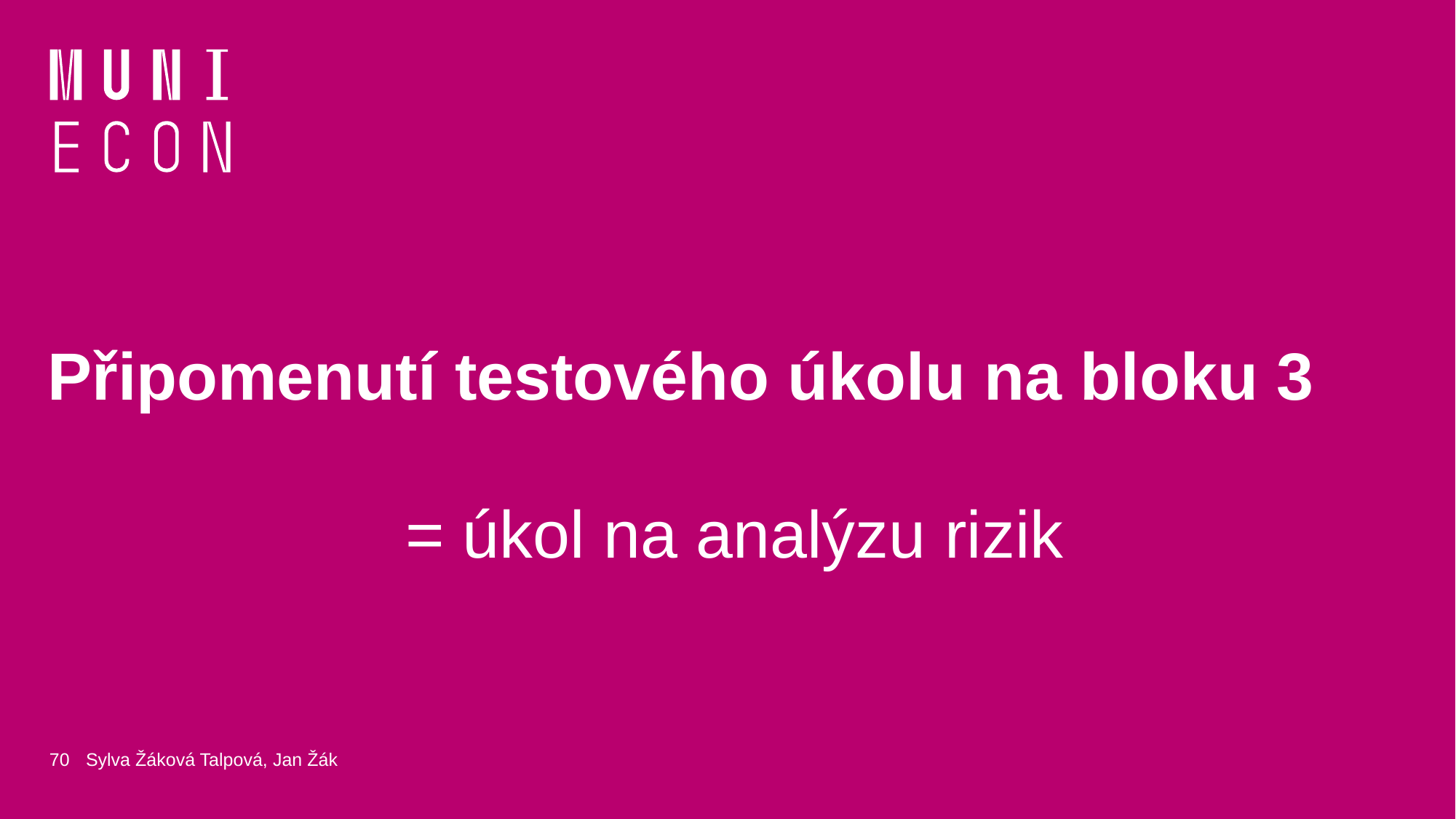

# Připomenutí testového úkolu na bloku 3
 = úkol na analýzu rizik
70
Sylva Žáková Talpová, Jan Žák